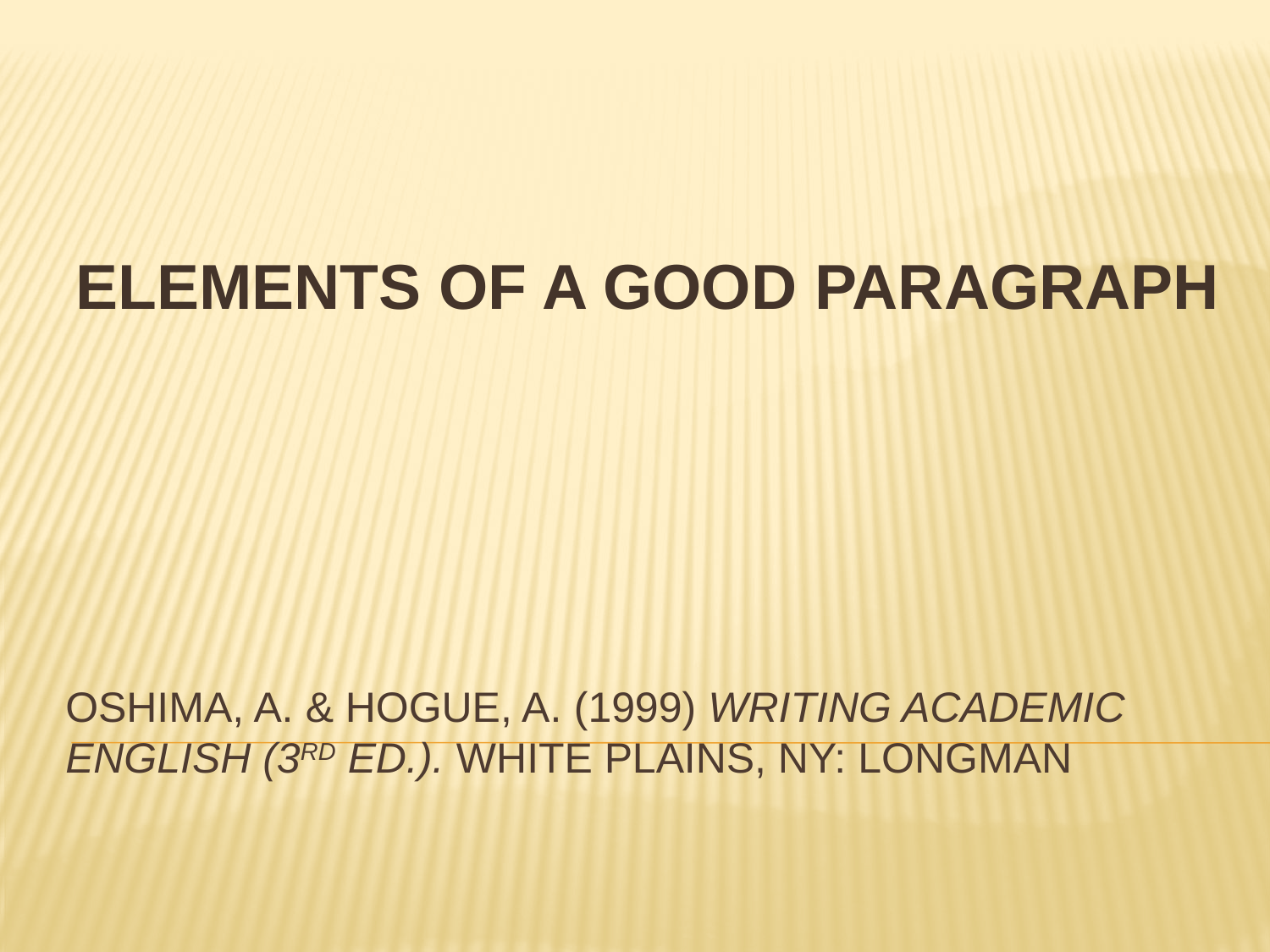

ELEMENTS OF A GOOD PARAGRAPH
# Oshima, A. & Hogue, A. (1999) Writing academic English (3rd ed.). White Plains, NY: Longman